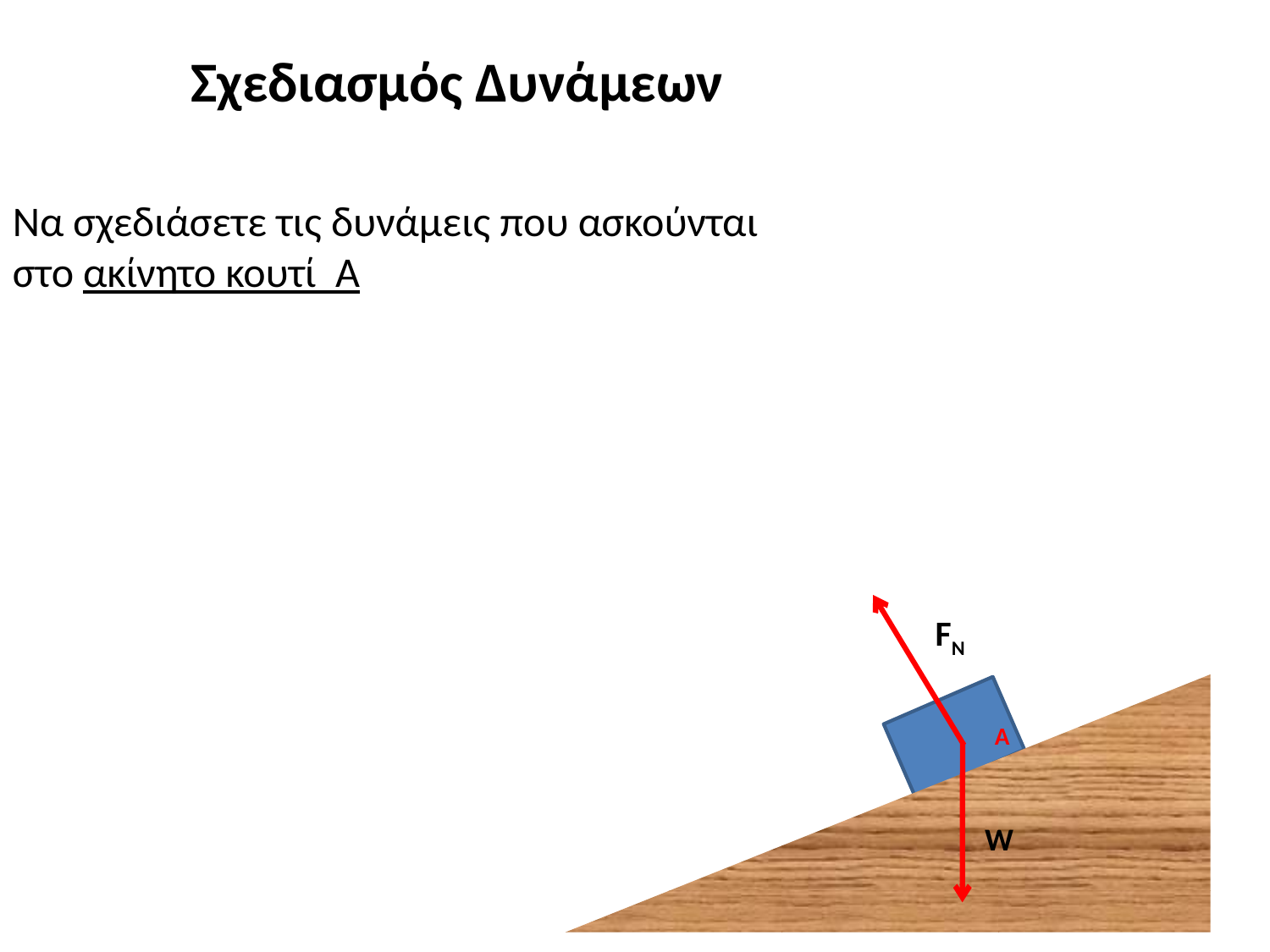

Σχεδιασμός Δυνάμεων
Να σχεδιάσετε τις δυνάμεις που ασκούνται στο ακίνητο κουτί  Α
FN

Α
W